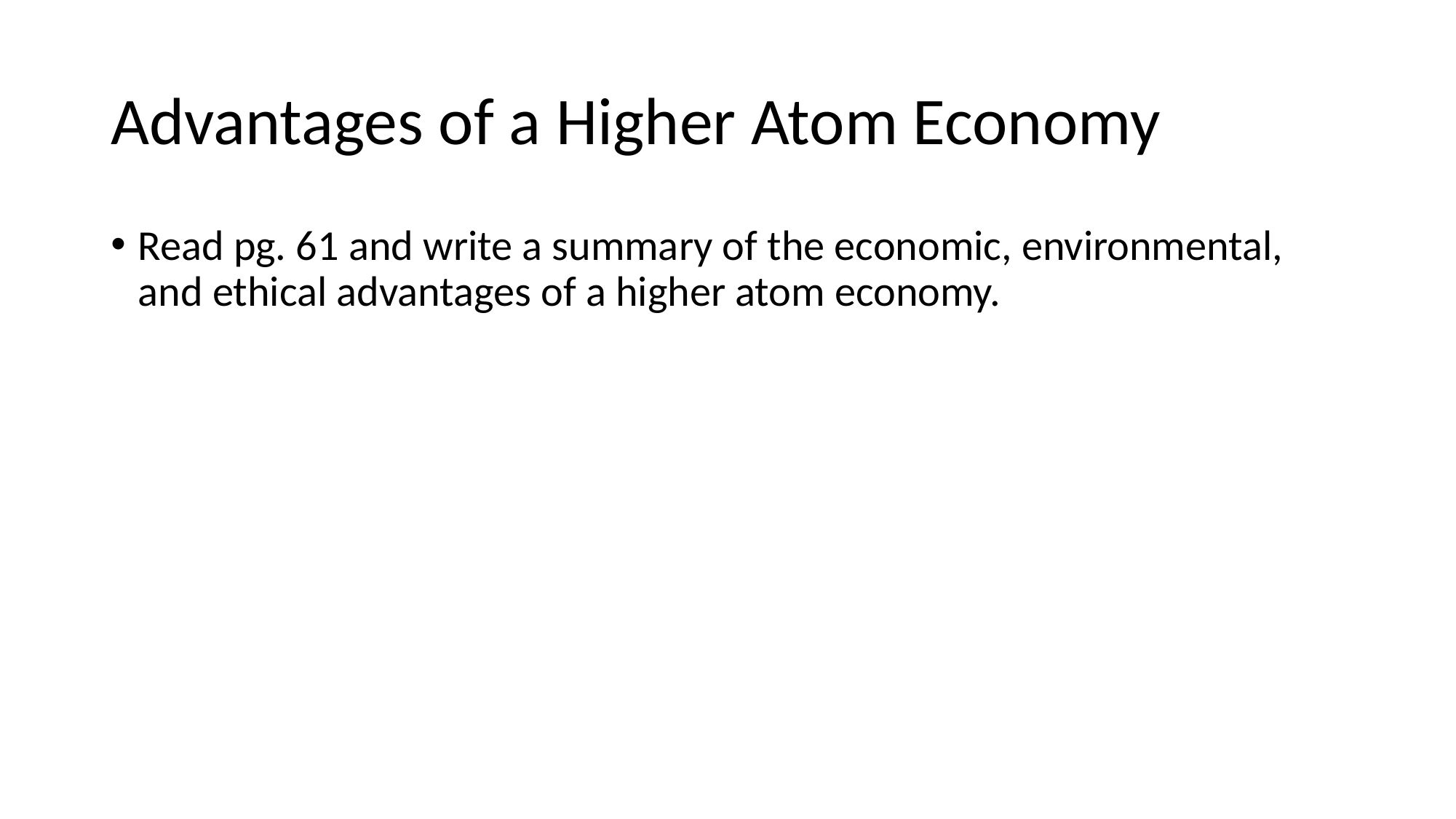

# Advantages of a Higher Atom Economy
Read pg. 61 and write a summary of the economic, environmental, and ethical advantages of a higher atom economy.